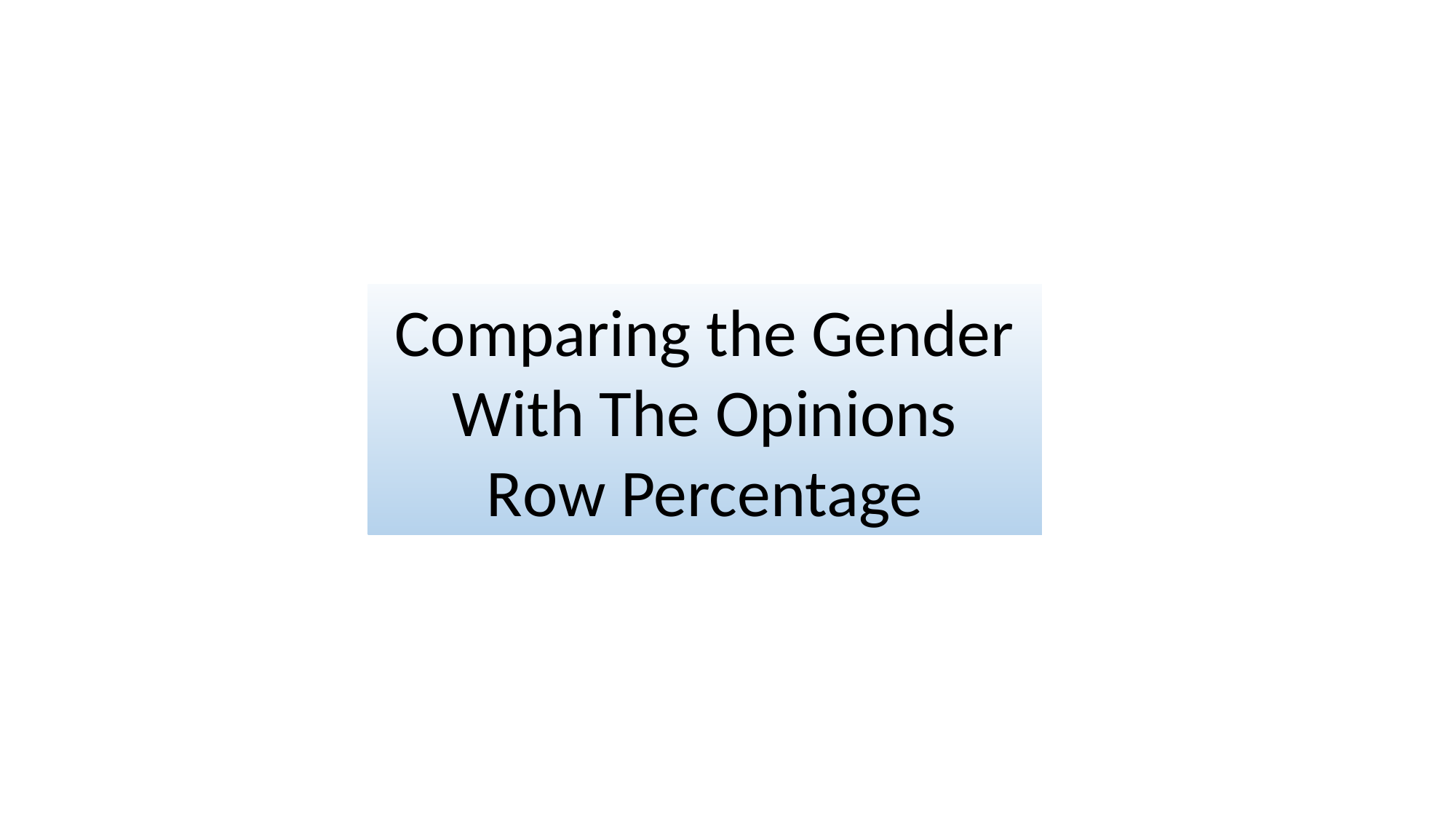

Comparing the Gender With The Opinions
Row Percentage